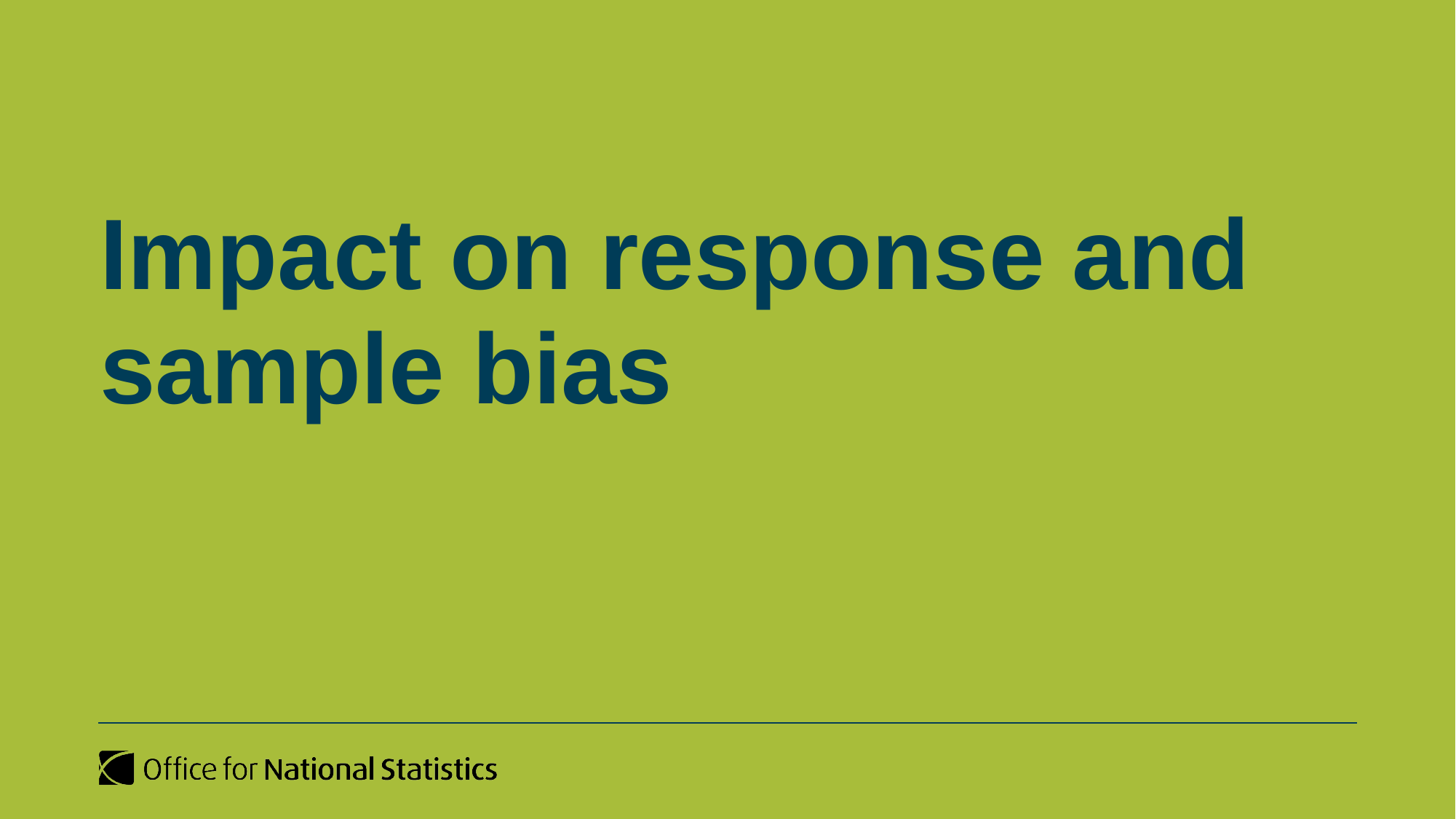

# Impact on response and sample bias